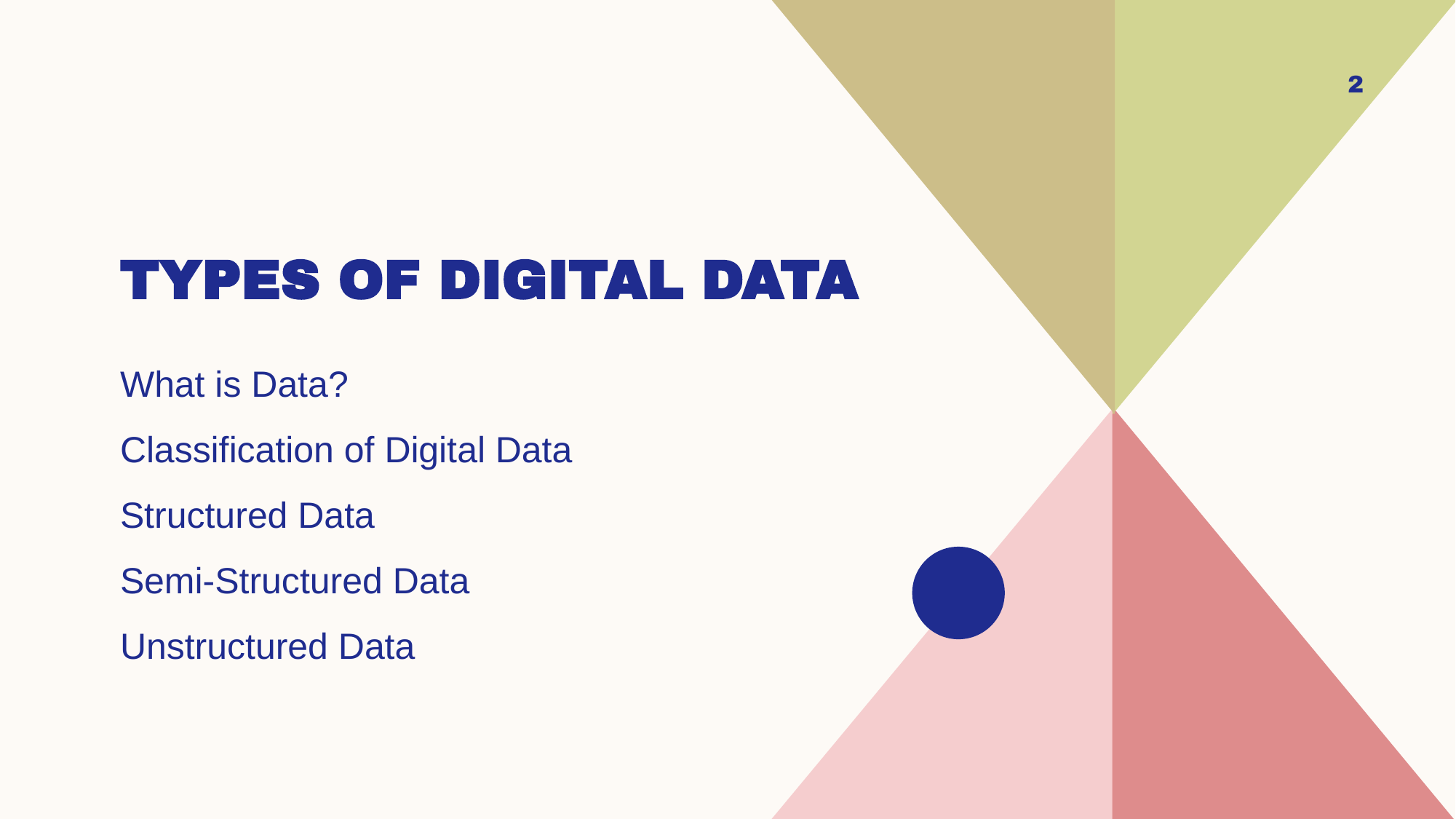

2
# TYPES OF DIGITAL DATA
What is Data?
Classification of Digital Data
Structured Data
Semi-Structured Data
Unstructured Data